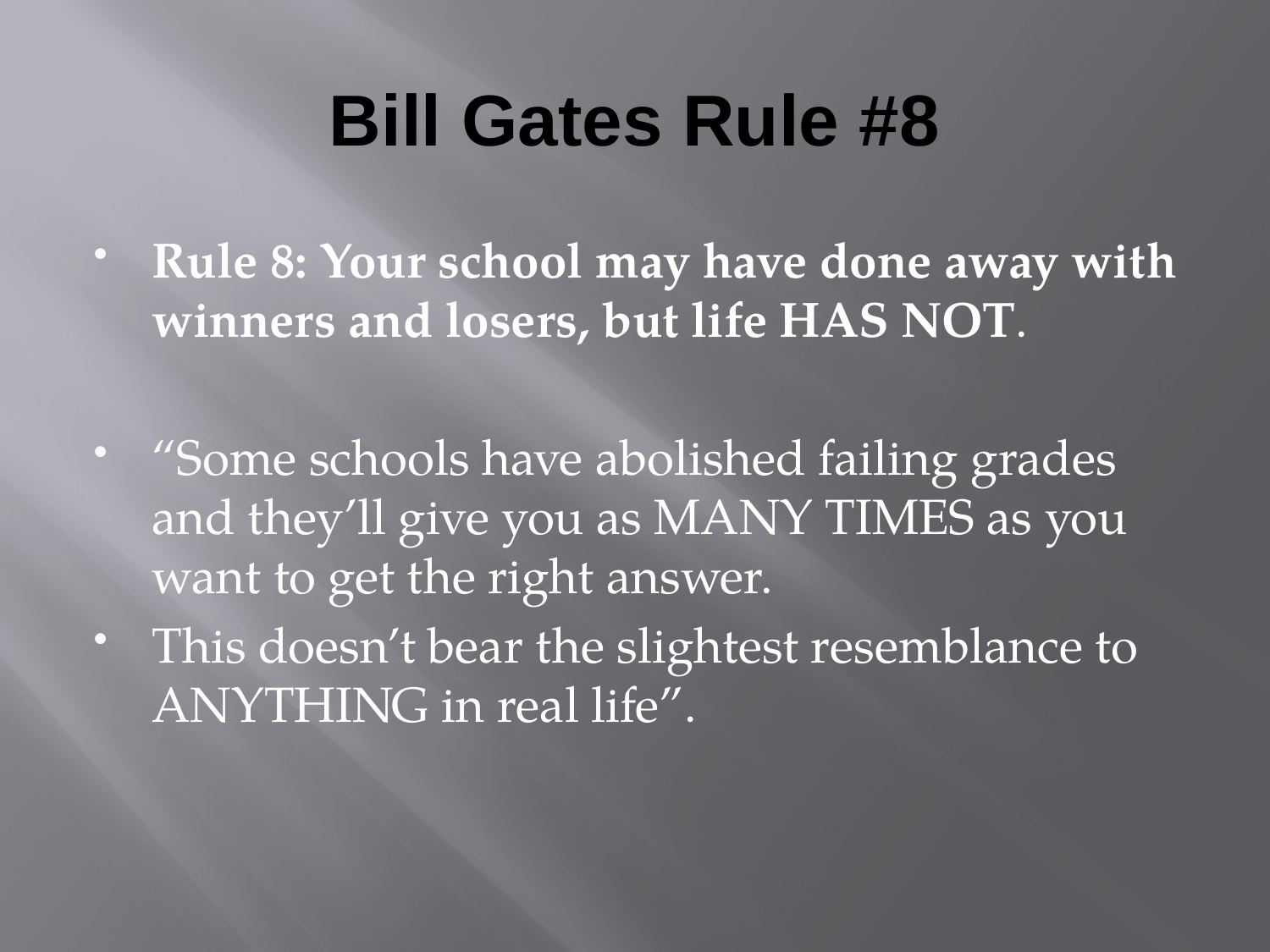

# Bill Gates Rule #8
Rule 8: Your school may have done away with winners and losers, but life HAS NOT.

“Some schools have abolished failing grades and they’ll give you as MANY TIMES as you want to get the right answer.
This doesn’t bear the slightest resemblance to ANYTHING in real life”.